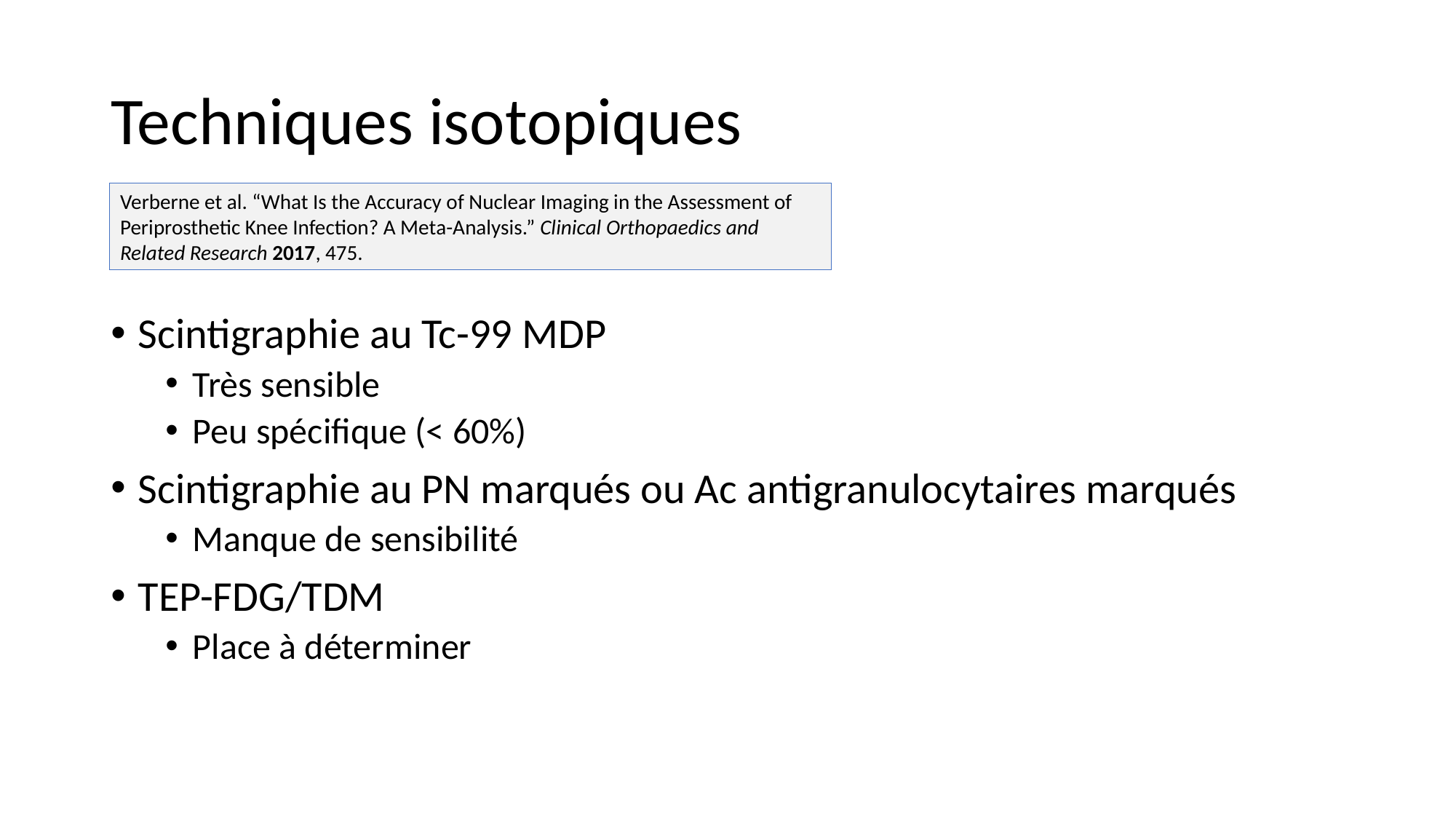

# Techniques isotopiques
Verberne et al. “What Is the Accuracy of Nuclear Imaging in the Assessment of Periprosthetic Knee Infection? A Meta-Analysis.” Clinical Orthopaedics and Related Research 2017, 475.
Scintigraphie au Tc-99 MDP
Très sensible
Peu spécifique (< 60%)
Scintigraphie au PN marqués ou Ac antigranulocytaires marqués
Manque de sensibilité
TEP-FDG/TDM
Place à déterminer